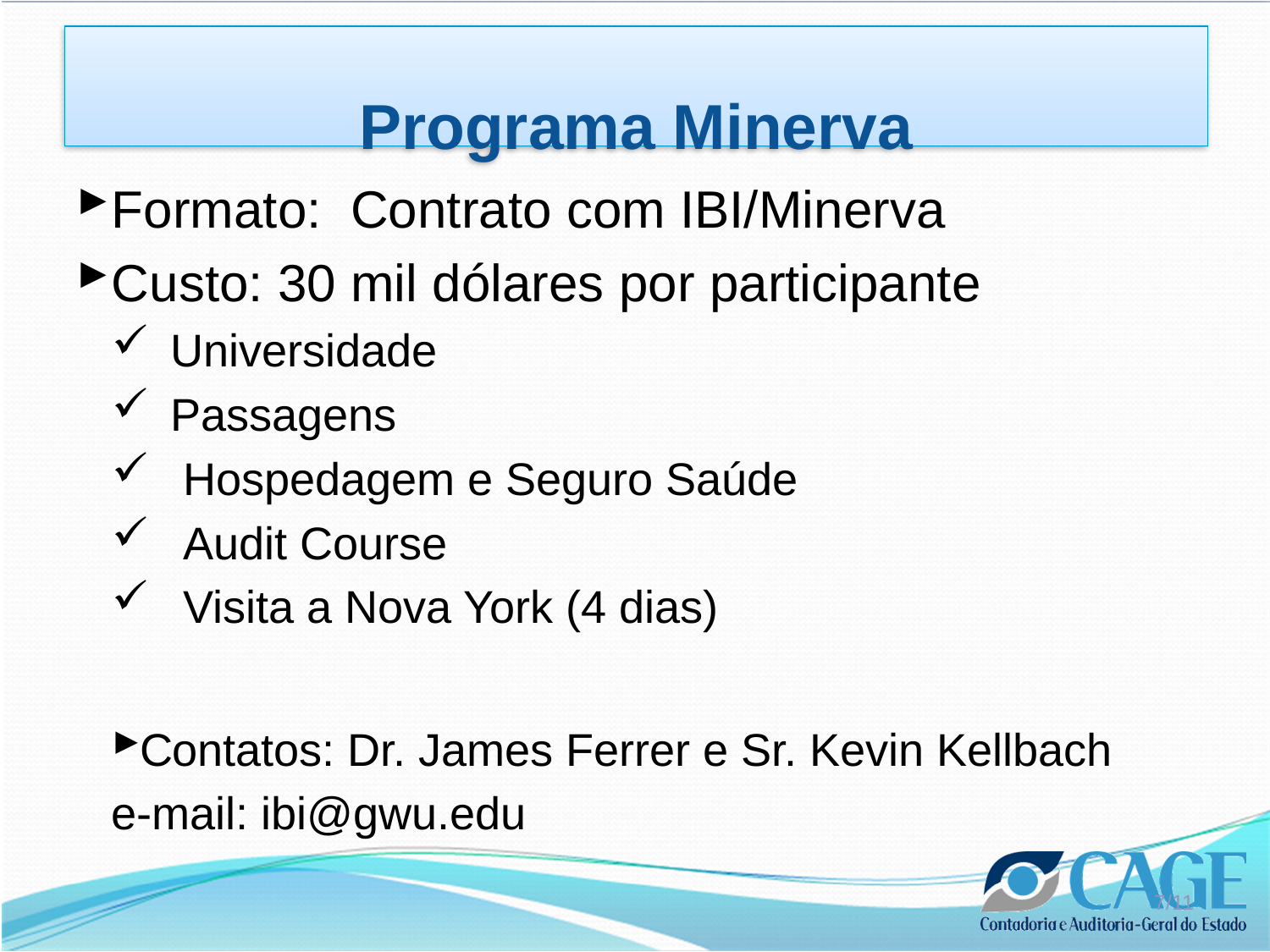

Programa Minerva
Formato:  Contrato com IBI/Minerva
Custo: 30 mil dólares por participante
Universidade
Passagens
 Hospedagem e Seguro Saúde
 Audit Course
 Visita a Nova York (4 dias)

Contatos: Dr. James Ferrer e Sr. Kevin Kellbach
e-mail: ibi@gwu.edu

7/11